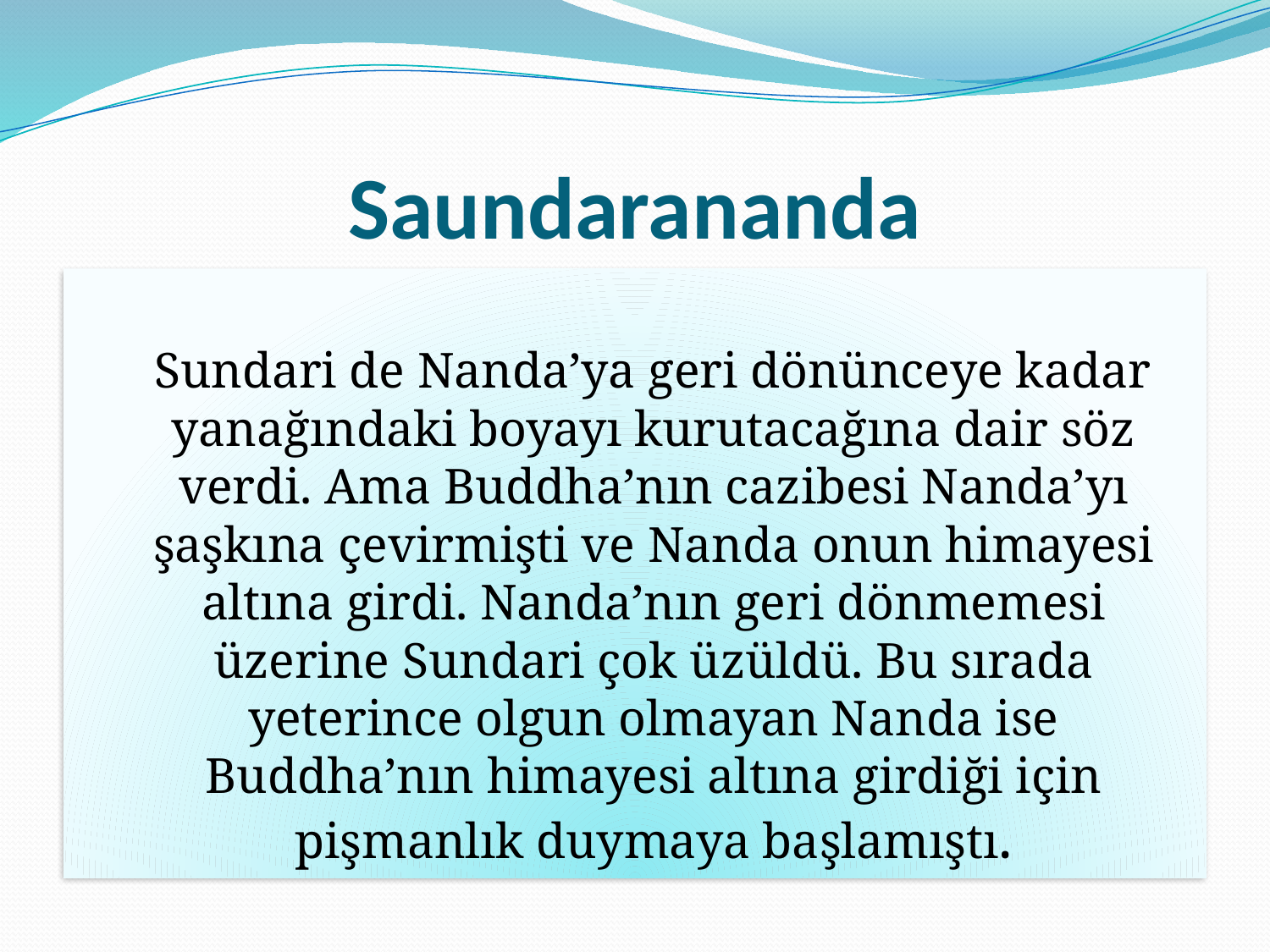

# Saundarananda

   Sundari de Nanda’ya geri dönünceye kadar yanağındaki boyayı kurutacağına dair söz verdi. Ama Buddha’nın cazibesi Nanda’yı şaşkına çevirmişti ve Nanda onun himayesi altına girdi. Nanda’nın geri dönmemesi üzerine Sundari çok üzüldü. Bu sırada yeterince olgun olmayan Nanda ise Buddha’nın himayesi altına girdiği için pişmanlık duymaya başlamıştı.